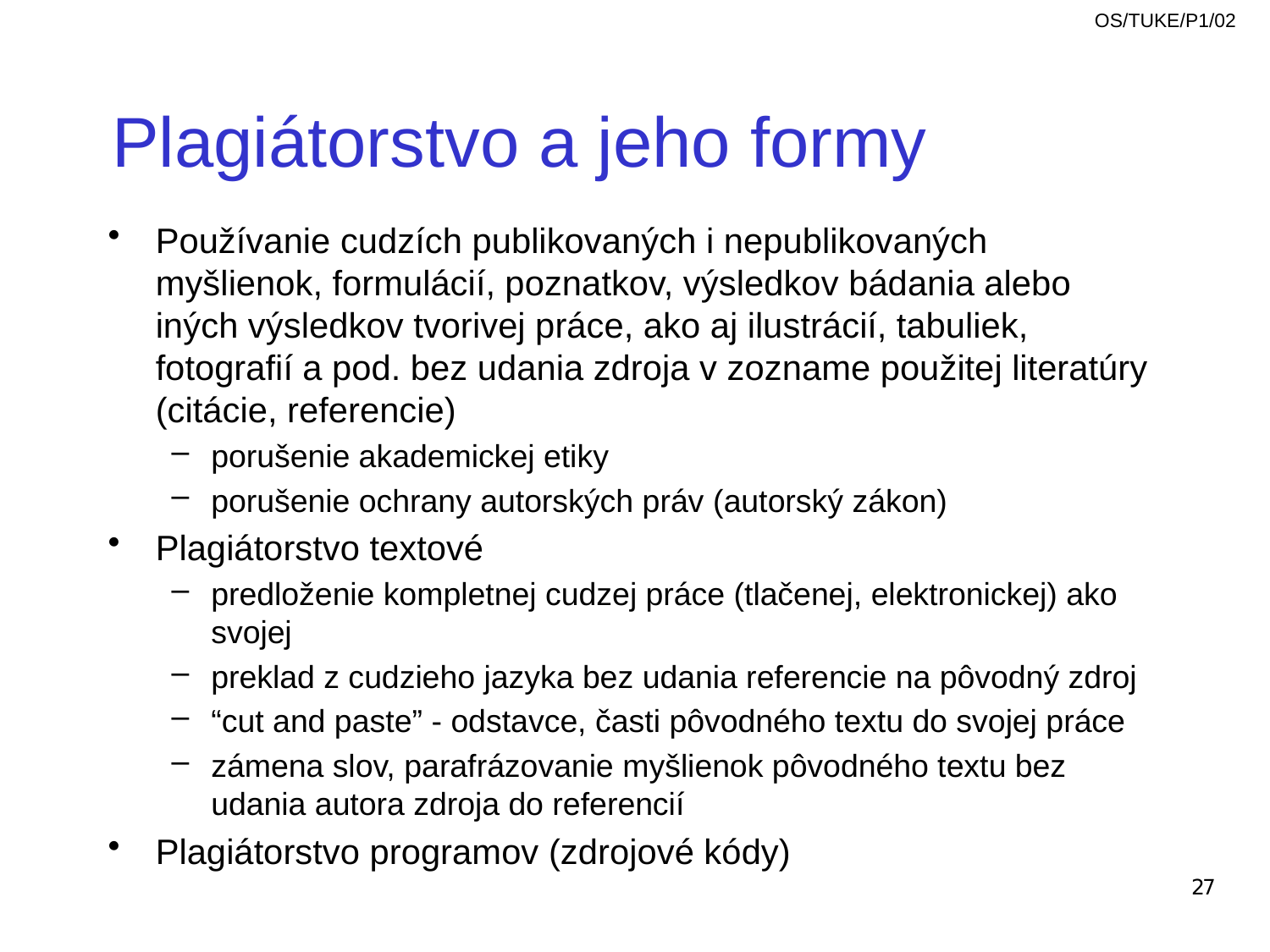

# Plagiátorstvo a jeho formy
Používanie cudzích publikovaných i nepublikovaných myšlienok, formulácií, poznatkov, výsledkov bádania alebo iných výsledkov tvorivej práce, ako aj ilustrácií, tabuliek, fotografií a pod. bez udania zdroja v zozname použitej literatúry (citácie, referencie)
porušenie akademickej etiky
porušenie ochrany autorských práv (autorský zákon)
Plagiátorstvo textové
predloženie kompletnej cudzej práce (tlačenej, elektronickej) ako svojej
preklad z cudzieho jazyka bez udania referencie na pôvodný zdroj
“cut and paste” - odstavce, časti pôvodného textu do svojej práce
zámena slov, parafrázovanie myšlienok pôvodného textu bez udania autora zdroja do referencií
Plagiátorstvo programov (zdrojové kódy)

27